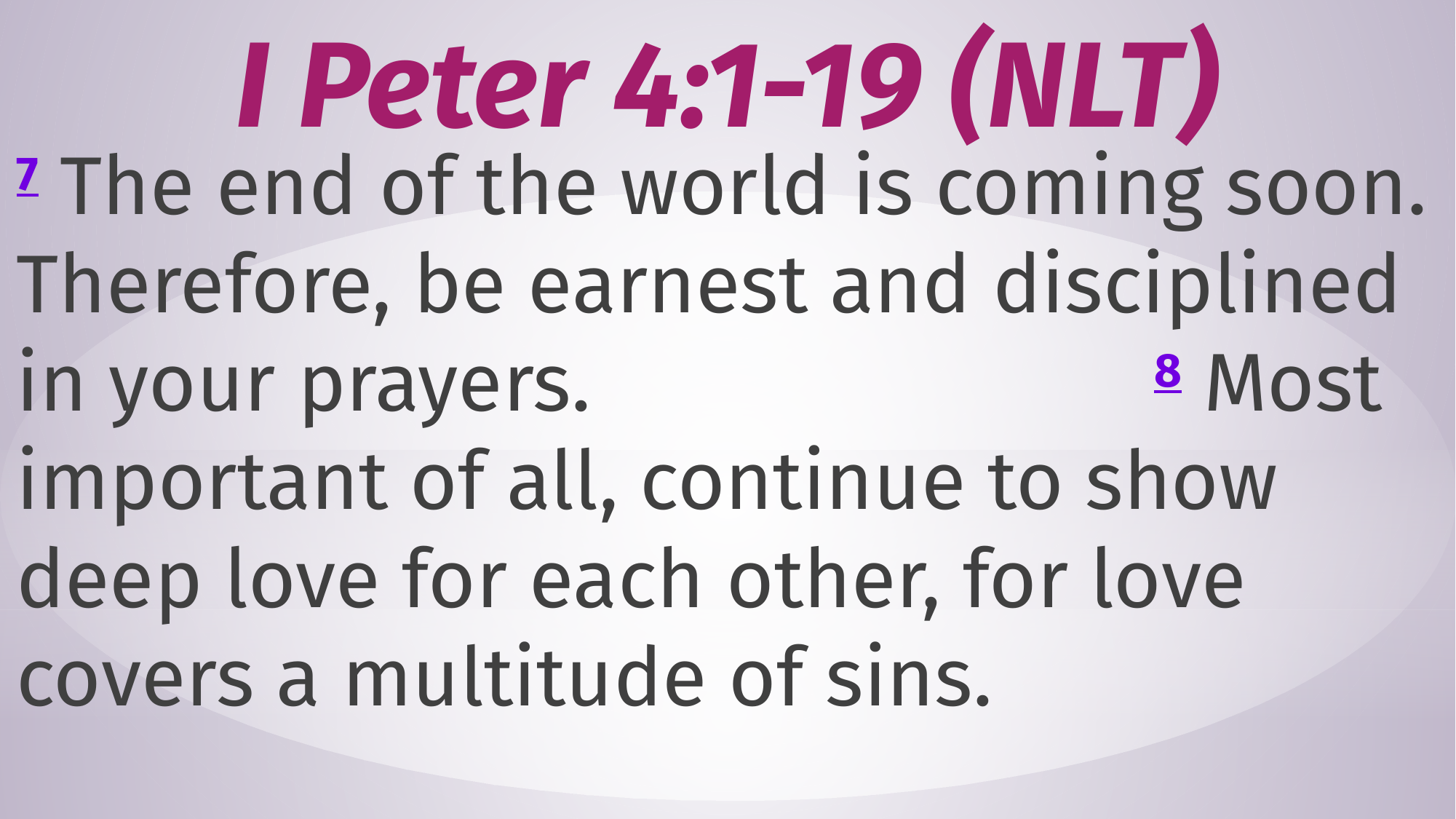

# I Peter 4:1-19 (NLT)
7 The end of the world is coming soon. Therefore, be earnest and disciplined in your prayers.                          8 Most important of all, continue to show deep love for each other, for love covers a multitude of sins.